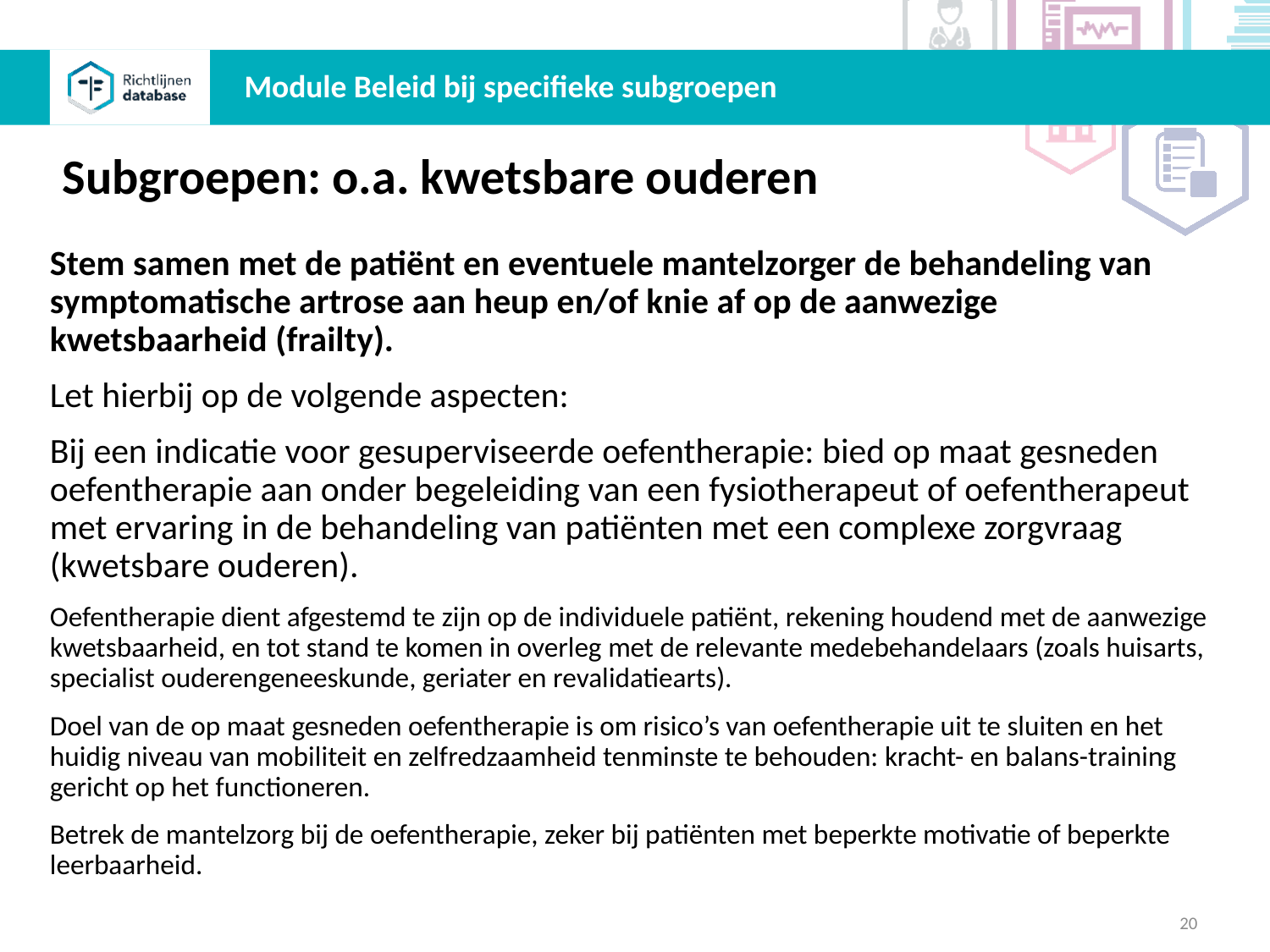

Module Beleid bij specifieke subgroepen
Subgroepen: o.a. kwetsbare ouderen
Stem samen met de patiënt en eventuele mantelzorger de behandeling van symptomatische artrose aan heup en/of knie af op de aanwezige kwetsbaarheid (frailty).
Let hierbij op de volgende aspecten:
Bij een indicatie voor gesuperviseerde oefentherapie: bied op maat gesneden oefentherapie aan onder begeleiding van een fysiotherapeut of oefentherapeut met ervaring in de behandeling van patiënten met een complexe zorgvraag (kwetsbare ouderen).
Oefentherapie dient afgestemd te zijn op de individuele patiënt, rekening houdend met de aanwezige kwetsbaarheid, en tot stand te komen in overleg met de relevante medebehandelaars (zoals huisarts, specialist ouderengeneeskunde, geriater en revalidatiearts).
Doel van de op maat gesneden oefentherapie is om risico’s van oefentherapie uit te sluiten en het huidig niveau van mobiliteit en zelfredzaamheid tenminste te behouden: kracht- en balans-training gericht op het functioneren.
Betrek de mantelzorg bij de oefentherapie, zeker bij patiënten met beperkte motivatie of beperkte leerbaarheid.

20